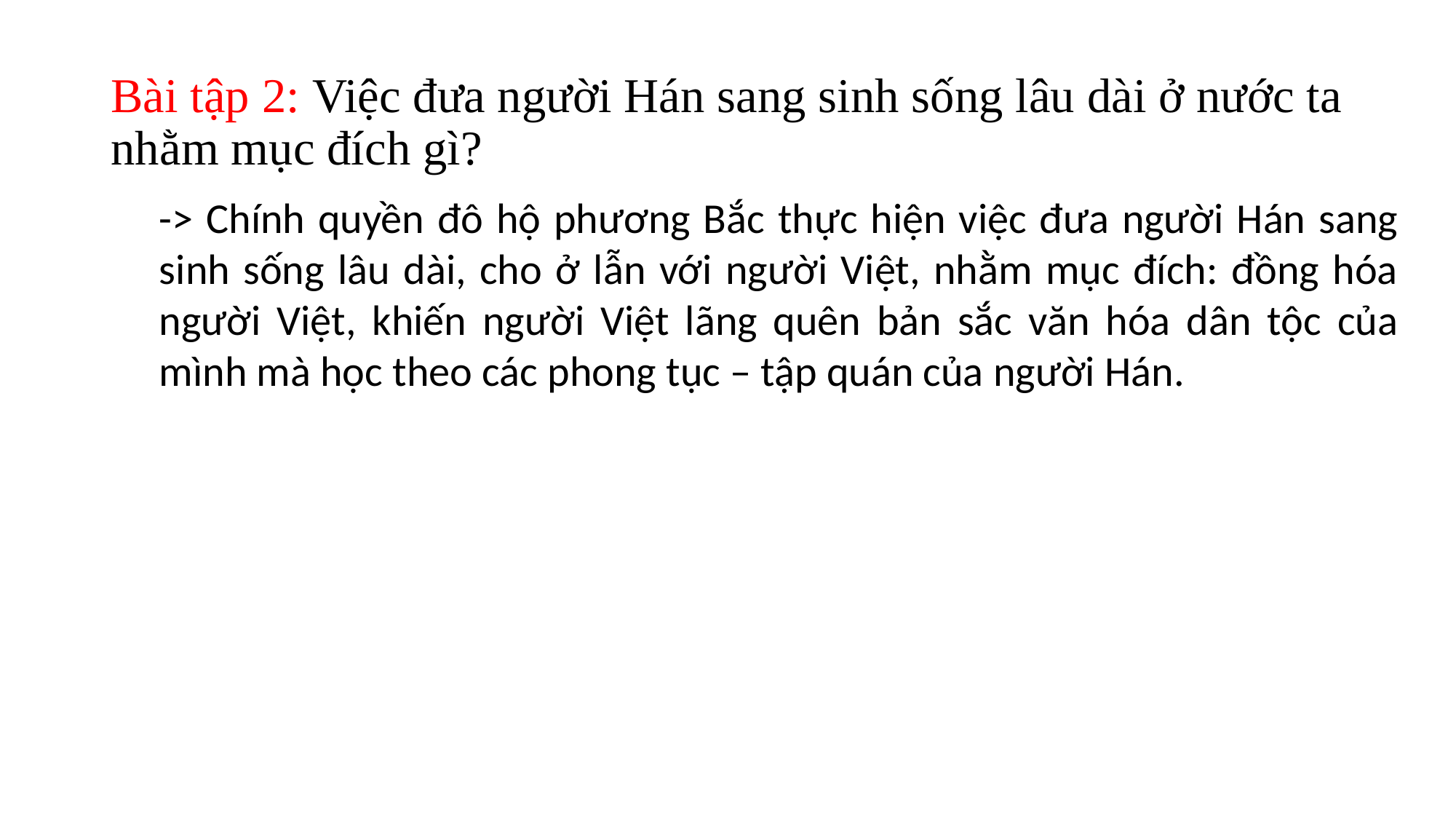

# Bài tập 2: Việc đưa người Hán sang sinh sống lâu dài ở nước ta nhằm mục đích gì?
-> Chính quyền đô hộ phương Bắc thực hiện việc đưa người Hán sang sinh sống lâu dài, cho ở lẫn với người Việt, nhằm mục đích: đồng hóa người Việt, khiến người Việt lãng quên bản sắc văn hóa dân tộc của mình mà học theo các phong tục – tập quán của người Hán.